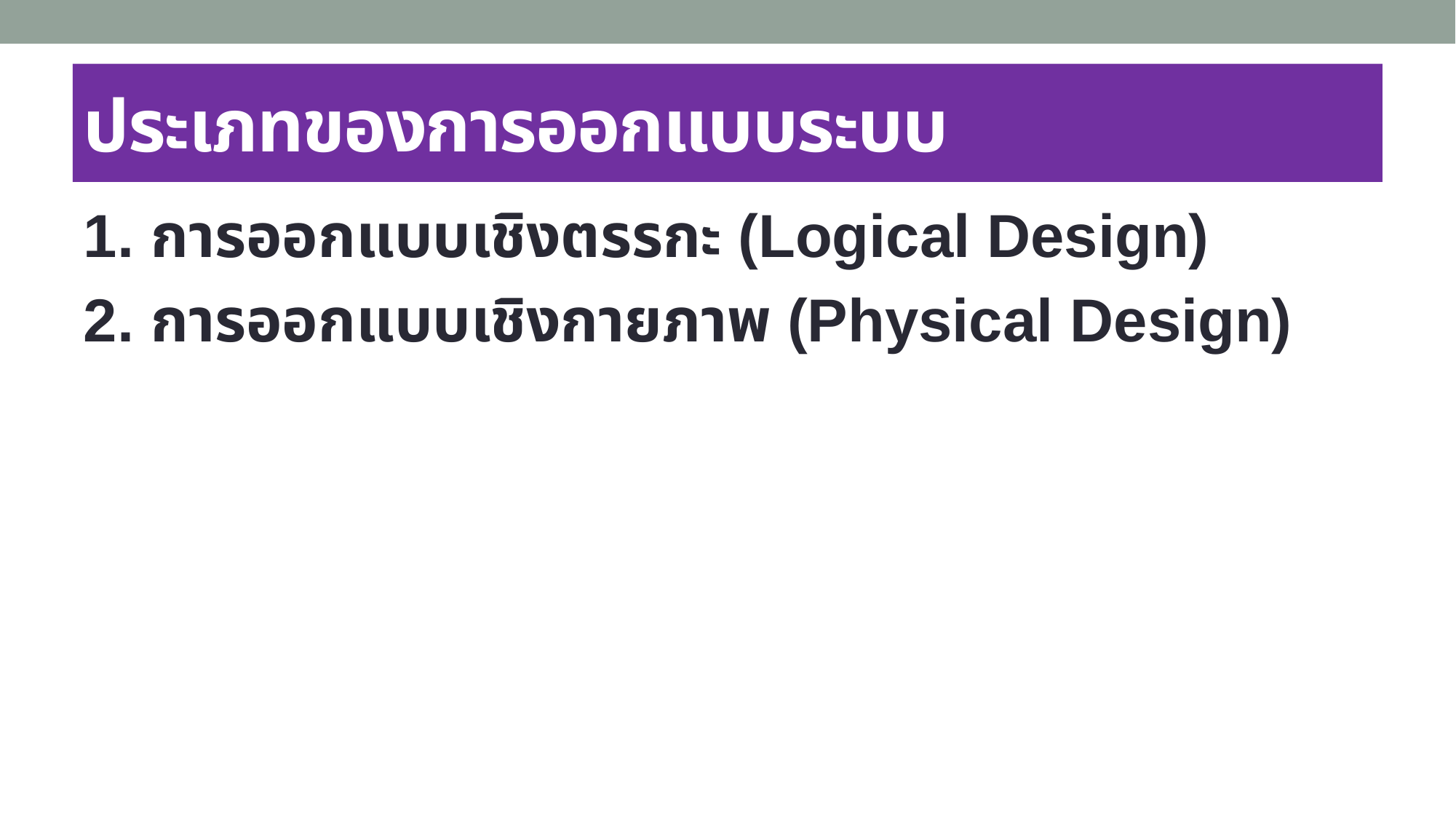

# ประเภทของการออกแบบระบบ
1. การออกแบบเชิงตรรกะ (Logical Design)
2. การออกแบบเชิงกายภาพ (Physical Design)